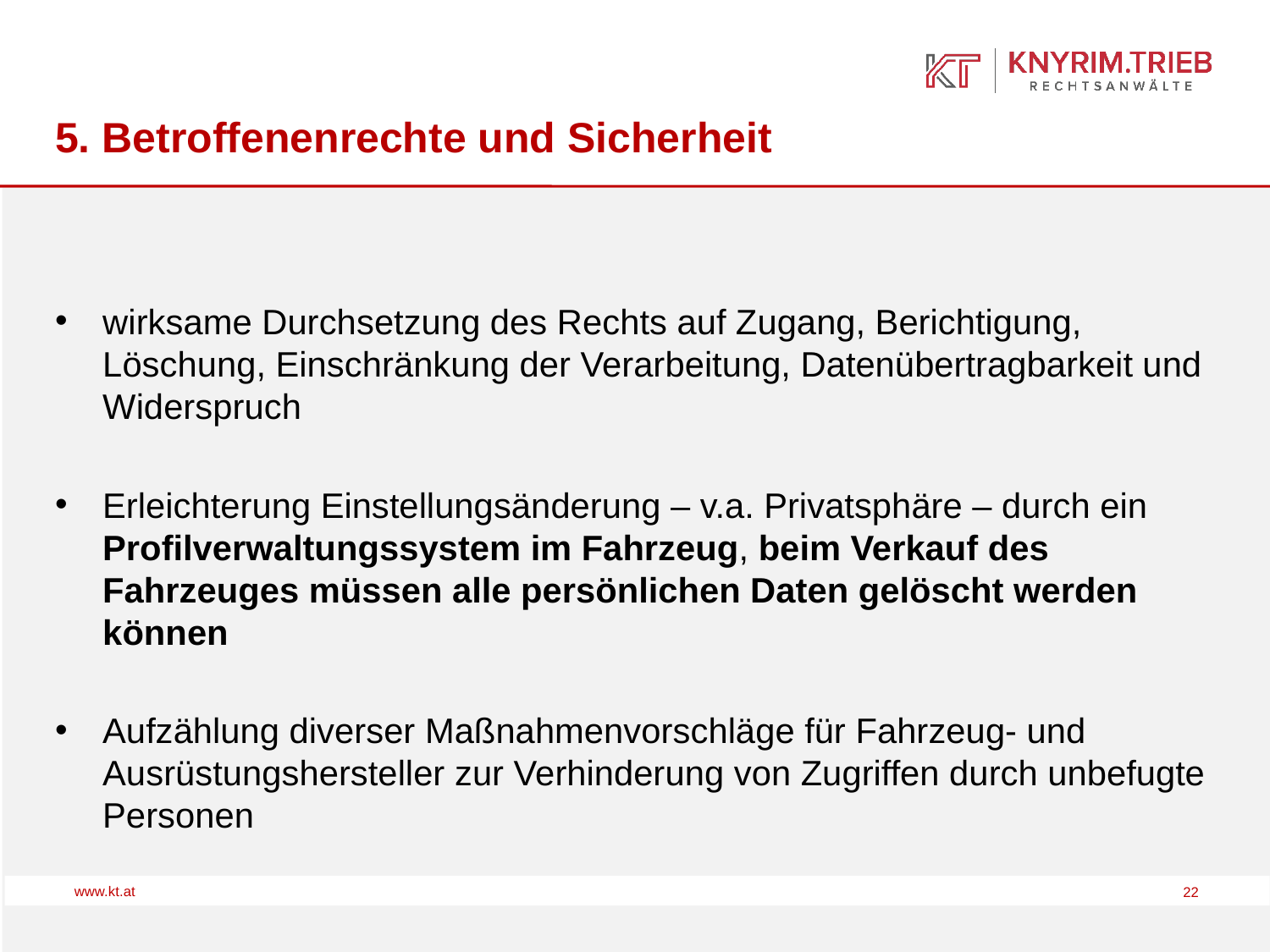

# 5. Betroffenenrechte und Sicherheit

wirksame Durchsetzung des Rechts auf Zugang, Berichtigung, Löschung, Einschränkung der Verarbeitung, Datenübertragbarkeit und  Widerspruch

Erleichterung Einstellungsänderung – v.a. Privatsphäre – durch ein  Profilverwaltungssystem im Fahrzeug, beim Verkauf des Fahrzeuges müssen alle persönlichen Daten gelöscht werden können

Aufzählung diverser Maßnahmenvorschläge für Fahrzeug- und Ausrüstungshersteller zur Verhinderung von Zugriffen durch unbefugte Personen